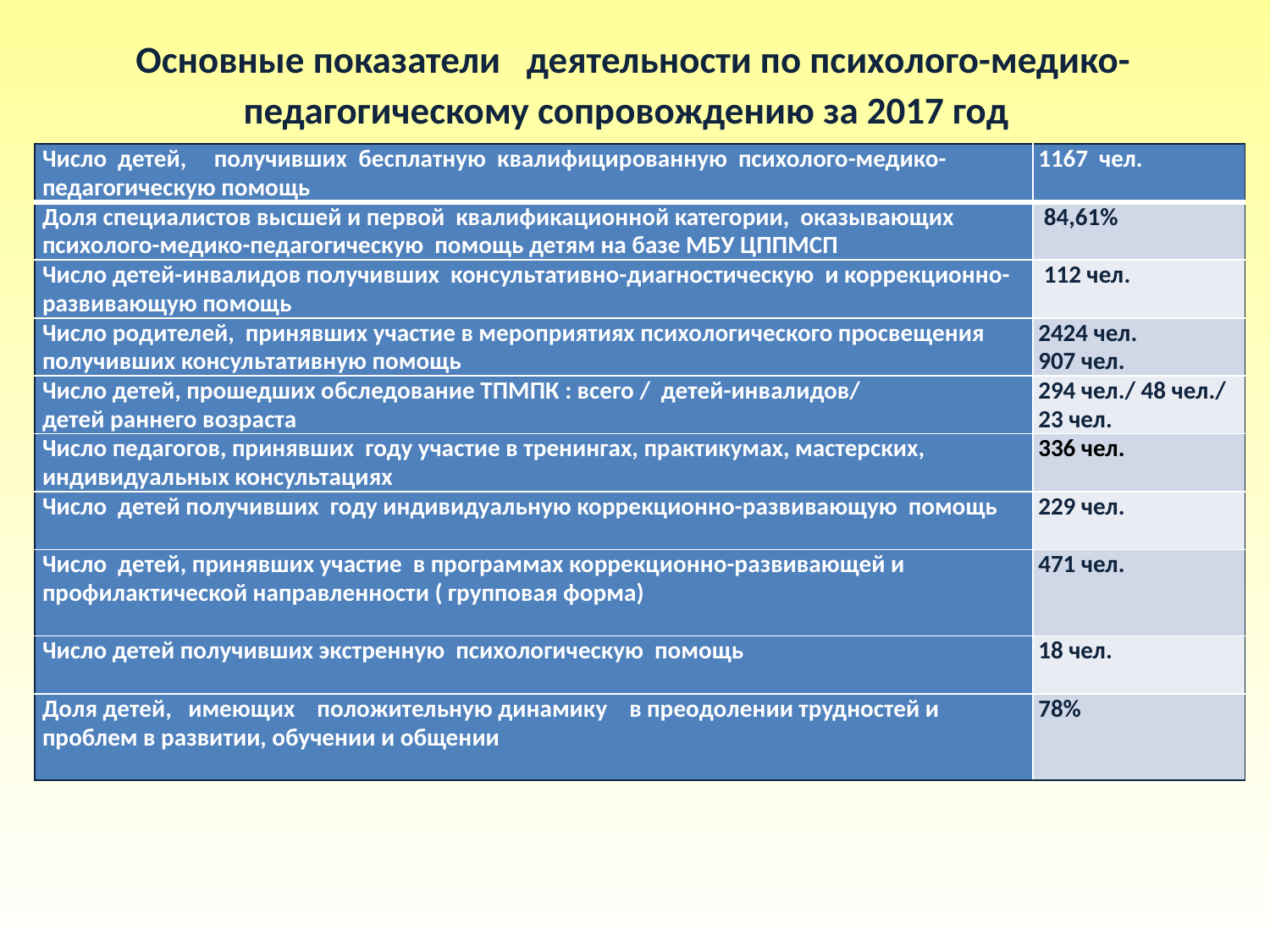

# Основные показатели   деятельности по психолого-медико- педагогическому сопровождению за 2017 год
| Число детей, получивших бесплатную квалифицированную психолого-медико-педагогическую помощь | 1167 чел. |
| --- | --- |
| Доля специалистов высшей и первой квалификационной категории, оказывающих психолого-медико-педагогическую помощь детям на базе МБУ ЦППМСП | 84,61% |
| Число детей-инвалидов получивших консультативно-диагностическую и коррекционно-развивающую помощь | 112 чел. |
| Число родителей, принявших участие в мероприятиях психологического просвещения получивших консультативную помощь | 2424 чел. 907 чел. |
| Число детей, прошедших обследование ТПМПК : всего / детей-инвалидов/ детей раннего возраста | 294 чел./ 48 чел./ 23 чел. |
| Число педагогов, принявших году участие в тренингах, практикумах, мастерских, индивидуальных консультациях | 336 чел. |
| Число детей получивших году индивидуальную коррекционно-развивающую помощь | 229 чел. |
| Число детей, принявших участие в программах коррекционно-развивающей и профилактической направленности ( групповая форма) | 471 чел. |
| Число детей получивших экстренную психологическую помощь | 18 чел. |
| Доля детей, имеющих положительную динамику в преодолении трудностей и проблем в развитии, обучении и общении | 78% |